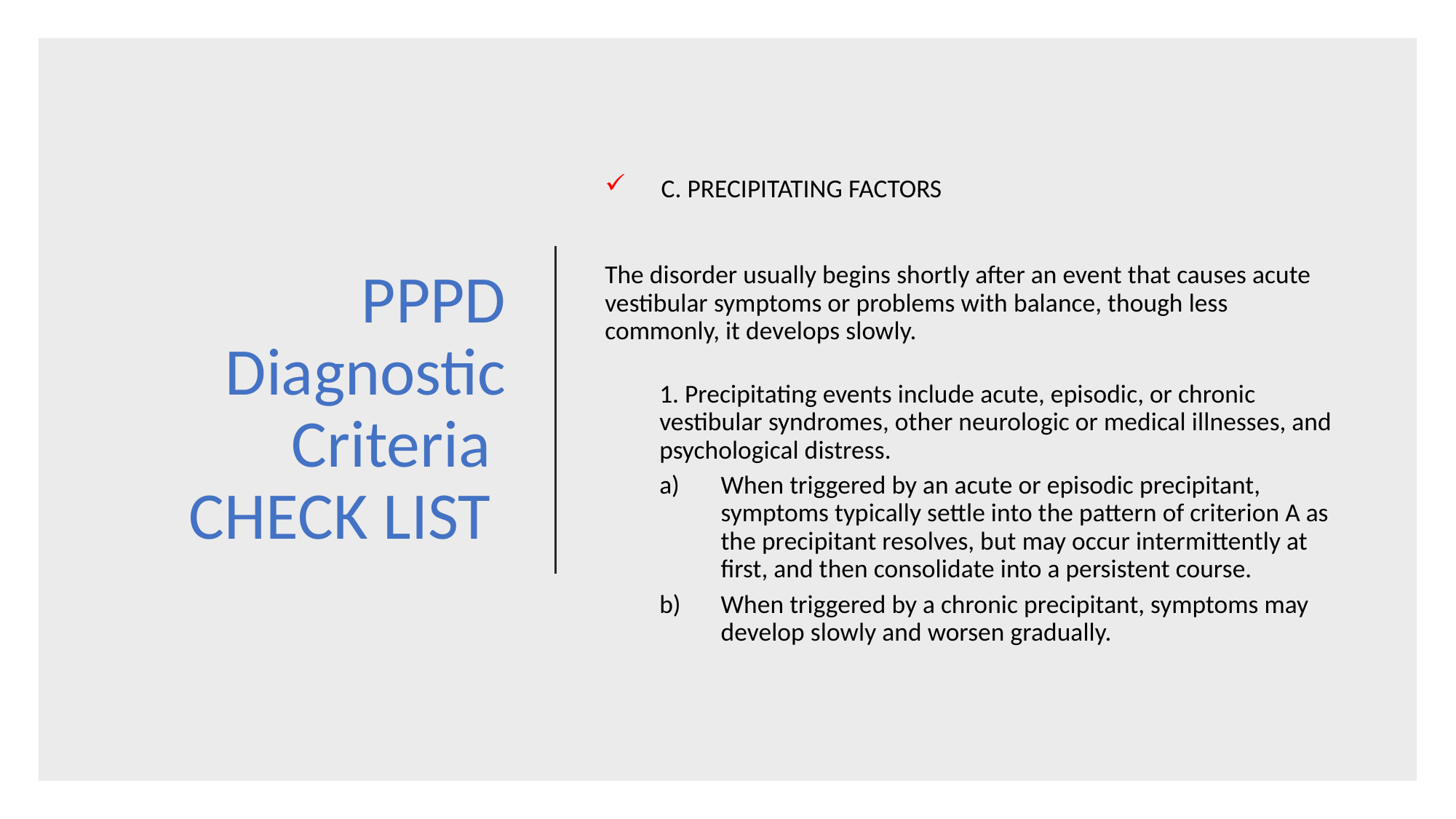

# PPPD Diagnostic Criteria CHECK LIST

     C. PRECIPITATING FACTORS

The disorder usually begins shortly after an event that causes acute vestibular symptoms or problems with balance, though less commonly, it develops slowly.
1. Precipitating events include acute, episodic, or chronic vestibular syndromes, other neurologic or medical illnesses, and psychological distress.
When triggered by an acute or episodic precipitant, symptoms typically settle into the pattern of criterion A as the precipitant resolves, but may occur intermittently at first, and then consolidate into a persistent course.
When triggered by a chronic precipitant, symptoms may develop slowly and worsen gradually.